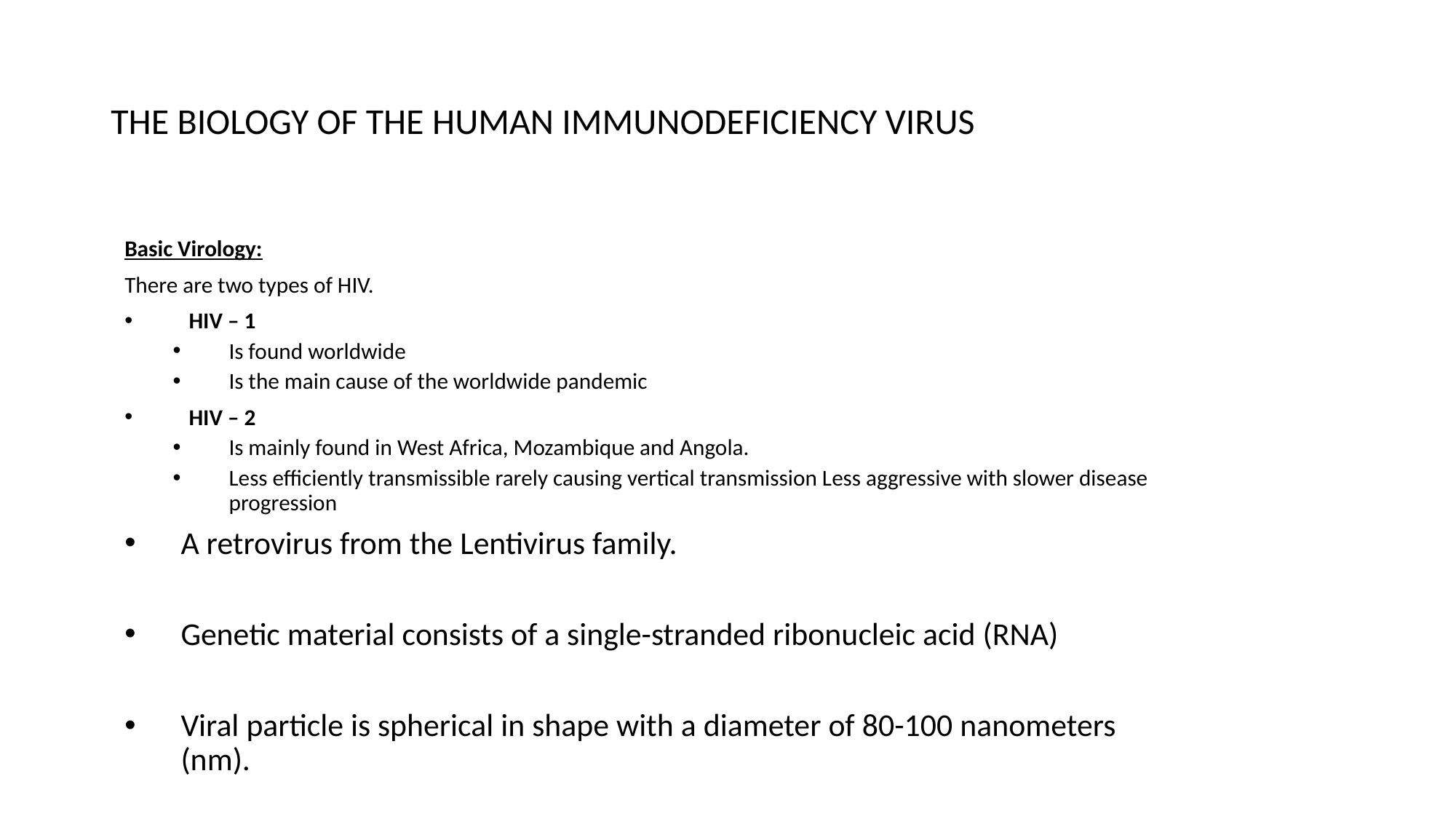

# THE BIOLOGY OF THE HUMAN IMMUNODEFICIENCY VIRUS

Basic Virology:
There are two types of HIV.
HIV – 1
Is found worldwide
Is the main cause of the worldwide pandemic
HIV – 2
Is mainly found in West Africa, Mozambique and Angola.
Less efficiently transmissible rarely causing vertical transmission Less aggressive with slower disease progression
A retrovirus from the Lentivirus family.

Genetic material consists of a single-stranded ribonucleic acid (RNA)

Viral particle is spherical in shape with a diameter of 80-100 nanometers (nm).